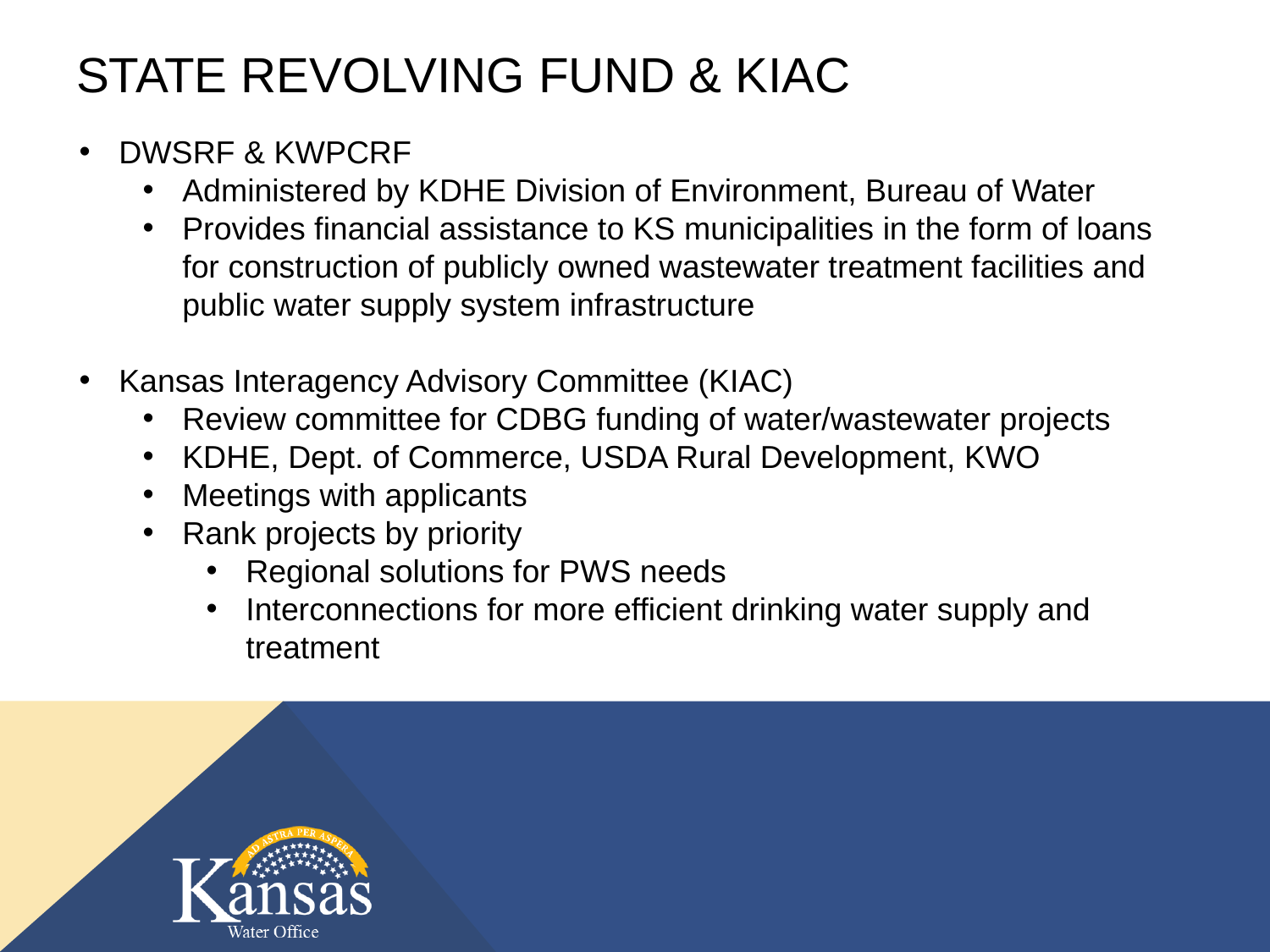

# STATE REVOLVING FUND & KIAC
DWSRF & KWPCRF
Administered by KDHE Division of Environment, Bureau of Water
Provides financial assistance to KS municipalities in the form of loans for construction of publicly owned wastewater treatment facilities and public water supply system infrastructure

Kansas Interagency Advisory Committee (KIAC)
Review committee for CDBG funding of water/wastewater projects
KDHE, Dept. of Commerce, USDA Rural Development, KWO
Meetings with applicants
Rank projects by priority
Regional solutions for PWS needs
Interconnections for more efficient drinking water supply and treatment